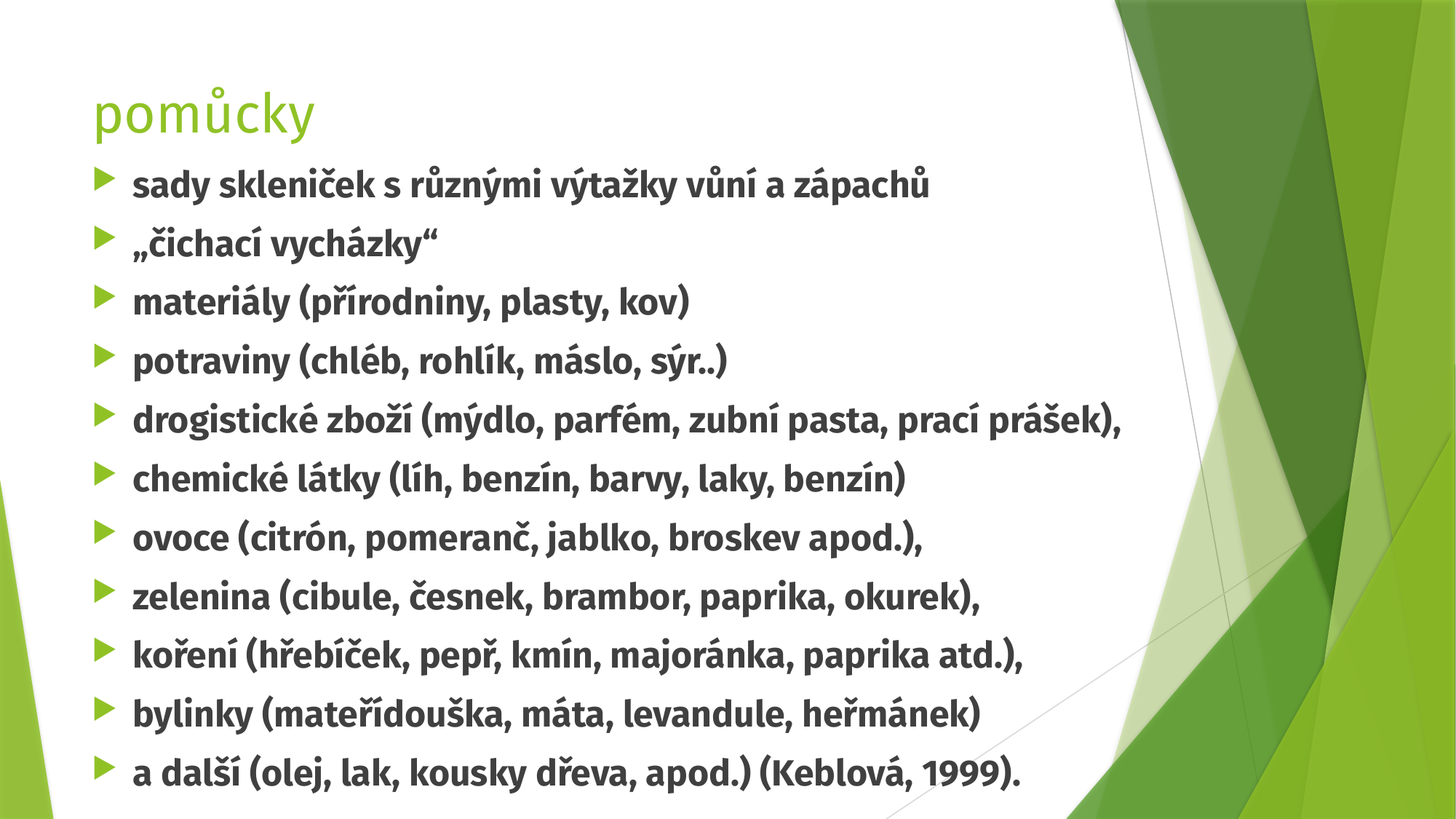

# pomůcky
sady skleniček s různými výtažky vůní a zápachů
„čichací vycházky“
materiály (přírodniny, plasty, kov)
potraviny (chléb, rohlík, máslo, sýr..)
drogistické zboží (mýdlo, parfém, zubní pasta, prací prášek),
chemické látky (líh, benzín, barvy, laky, benzín)
ovoce (citrón, pomeranč, jablko, broskev apod.),
zelenina (cibule, česnek, brambor, paprika, okurek),
koření (hřebíček, pepř, kmín, majoránka, paprika atd.),
bylinky (mateřídouška, máta, levandule, heřmánek)
a další (olej, lak, kousky dřeva, apod.) (Keblová, 1999).